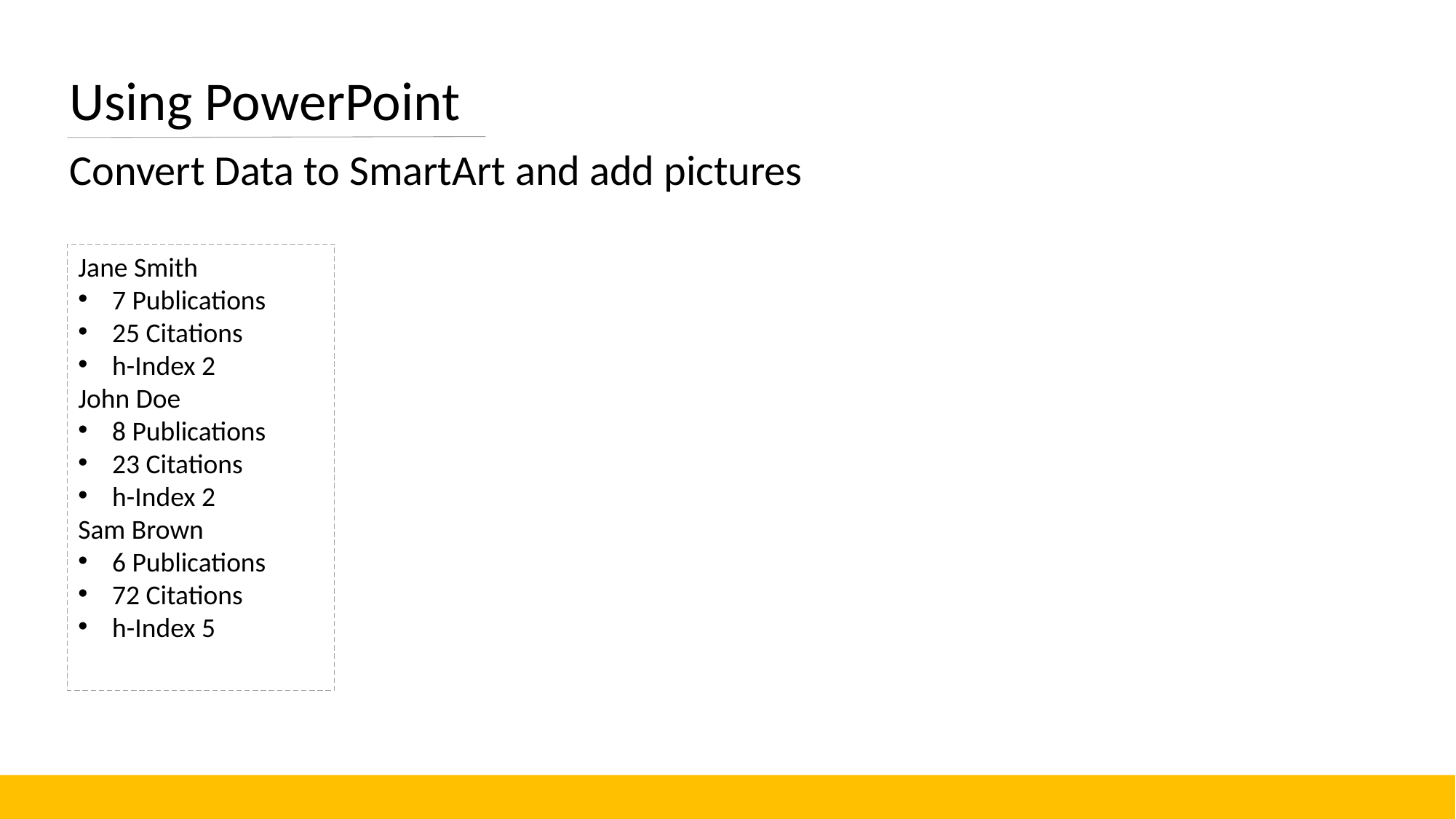

Using PowerPoint
Convert Data to SmartArt and add pictures
Jane Smith
7 Publications
25 Citations
h-Index 2
John Doe
8 Publications
23 Citations
h-Index 2
Sam Brown
6 Publications
72 Citations
h-Index 5